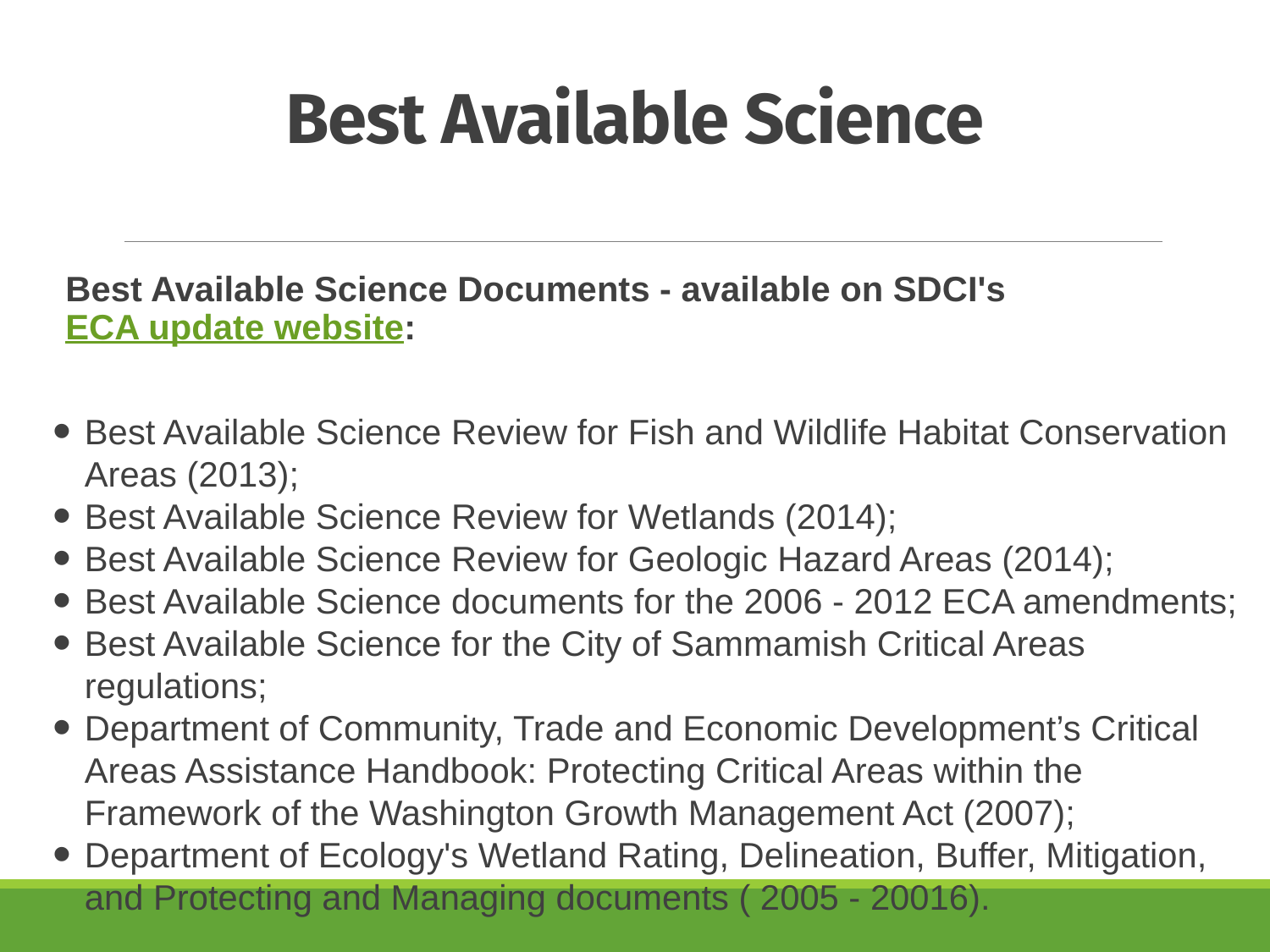

# Best Available Science
Best Available Science Documents - available on SDCI's ECA update website:

Best Available Science Review for Fish and Wildlife Habitat Conservation Areas (2013);
Best Available Science Review for Wetlands (2014);
Best Available Science Review for Geologic Hazard Areas (2014);
Best Available Science documents for the 2006 - 2012 ECA amendments;
Best Available Science for the City of Sammamish Critical Areas regulations;
Department of Community, Trade and Economic Development’s Critical Areas Assistance Handbook: Protecting Critical Areas within the Framework of the Washington Growth Management Act (2007);
Department of Ecology's Wetland Rating, Delineation, Buffer, Mitigation, and Protecting and Managing documents ( 2005 - 20016).